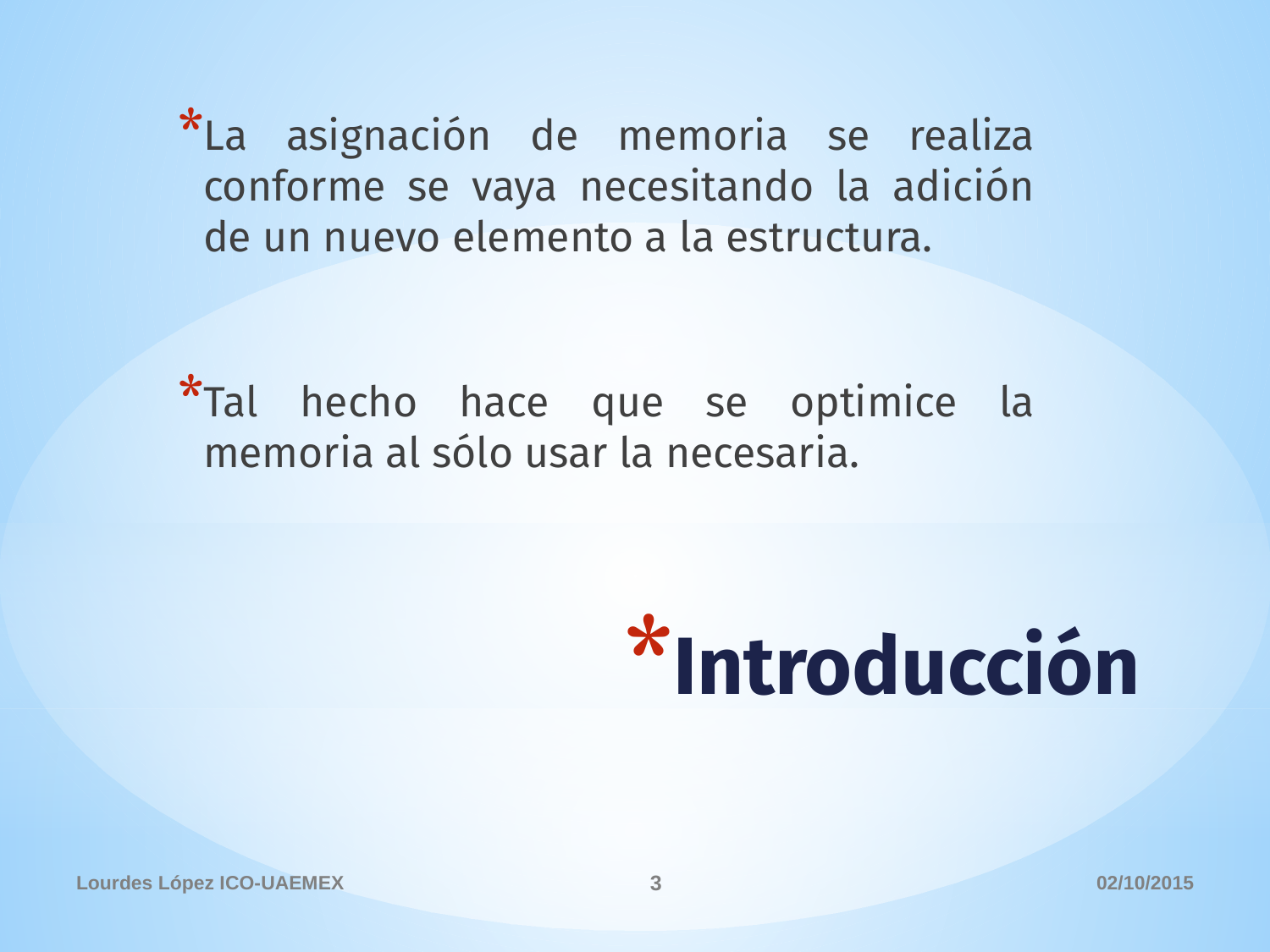

La asignación de memoria se realiza conforme se vaya necesitando la adición de un nuevo elemento a la estructura.

Tal hecho hace que se optimice la memoria al sólo usar la necesaria.

# Introducción
Lourdes López ICO-UAEMEX
3
02/10/2015